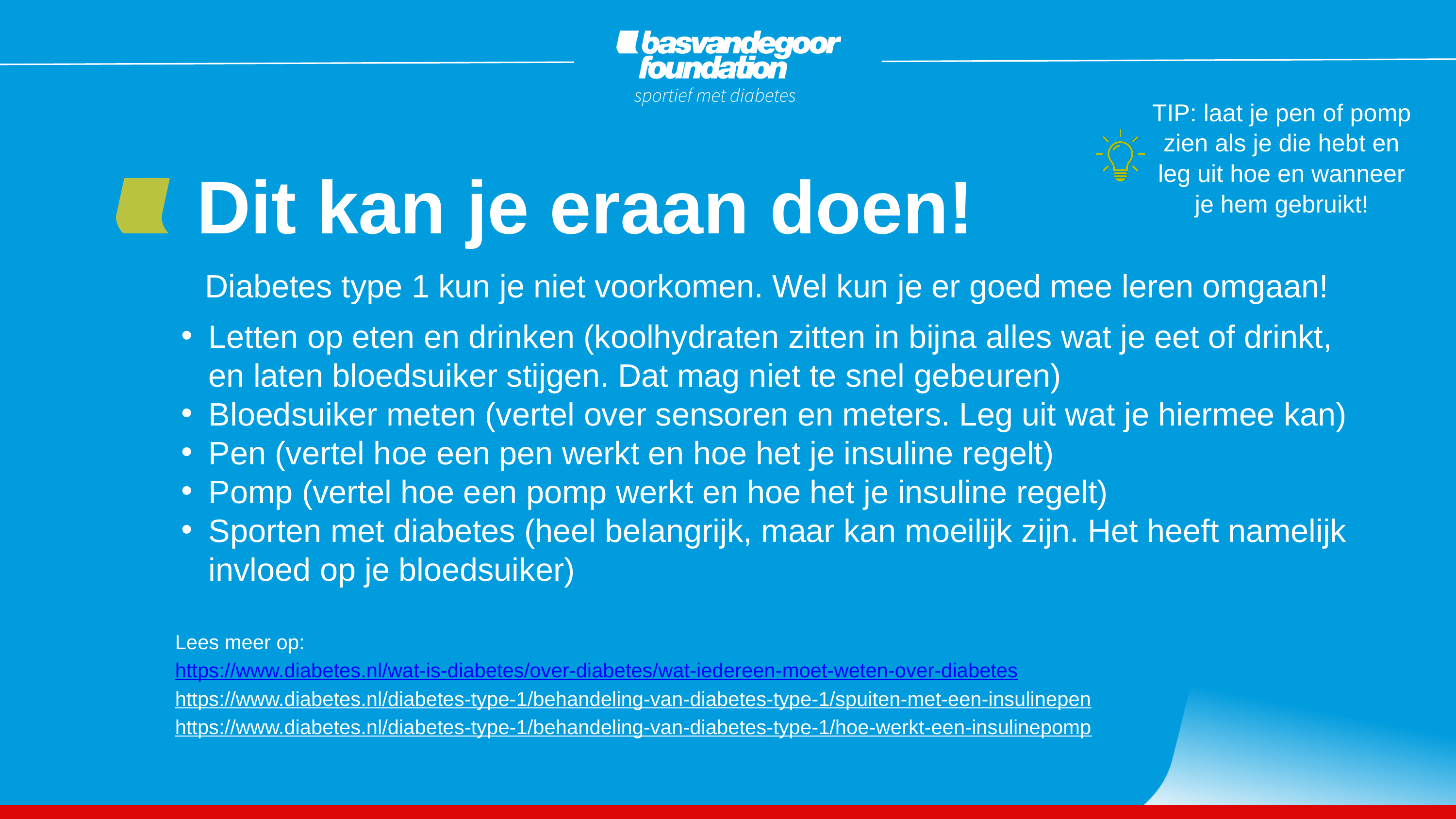

TIP: laat je pen of pomp zien als je die hebt en leg uit hoe en wanneer je hem gebruikt!

Dit kan je eraan doen!

Diabetes type 1 kun je niet voorkomen. Wel kun je er goed mee leren omgaan!
Letten op eten en drinken (koolhydraten zitten in bijna alles wat je eet of drinkt, en laten bloedsuiker stijgen. Dat mag niet te snel gebeuren)
Bloedsuiker meten (vertel over sensoren en meters. Leg uit wat je hiermee kan)
Pen (vertel hoe een pen werkt en hoe het je insuline regelt)
Pomp (vertel hoe een pomp werkt en hoe het je insuline regelt)
Sporten met diabetes (heel belangrijk, maar kan moeilijk zijn. Het heeft namelijk invloed op je bloedsuiker)

Lees meer op:
https://www.diabetes.nl/wat-is-diabetes/over-diabetes/wat-iedereen-moet-weten-over-diabetes
https://www.diabetes.nl/diabetes-type-1/behandeling-van-diabetes-type-1/spuiten-met-een-insulinepen
https://www.diabetes.nl/diabetes-type-1/behandeling-van-diabetes-type-1/hoe-werkt-een-insulinepomp